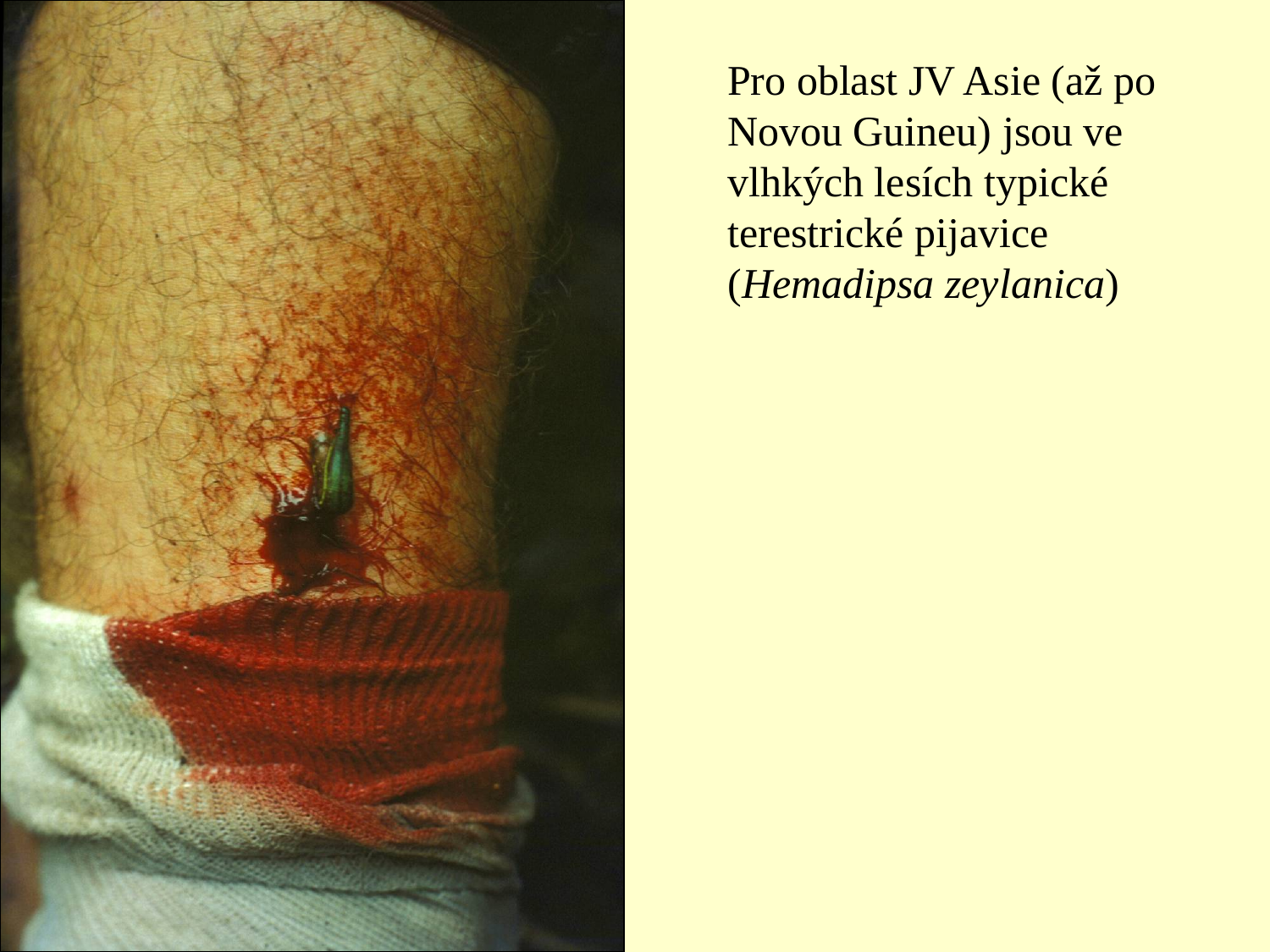

Pro oblast JV Asie (až po Novou Guineu) jsou ve vlhkých lesích typické terestrické pijavice (Hemadipsa zeylanica)
#